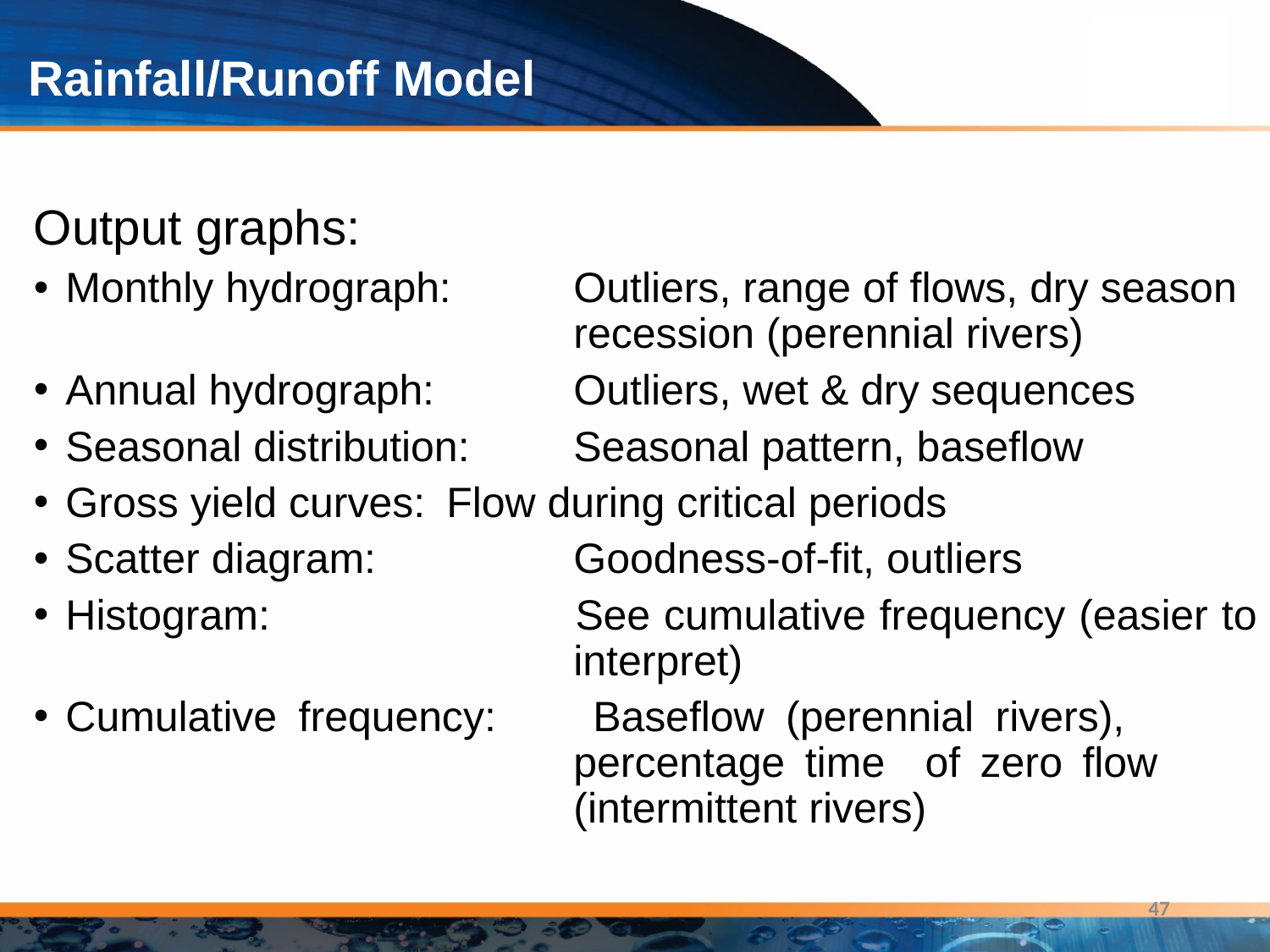

# Rainfall/Runoff Model
Output graphs:
Monthly hydrograph:	Outliers, range of flows, dry season 				recession (perennial rivers)
Annual hydrograph: 	Outliers, wet & dry sequences
Seasonal distribution: 	Seasonal pattern, baseflow
Gross yield curves: 	Flow during critical periods
Scatter diagram: 		Goodness-of-fit, outliers
Histogram: 			See cumulative frequency (easier to 				interpret)
Cumulative frequency: 	Baseflow (perennial rivers), 					percentage time  of zero flow 					(intermittent rivers)

47